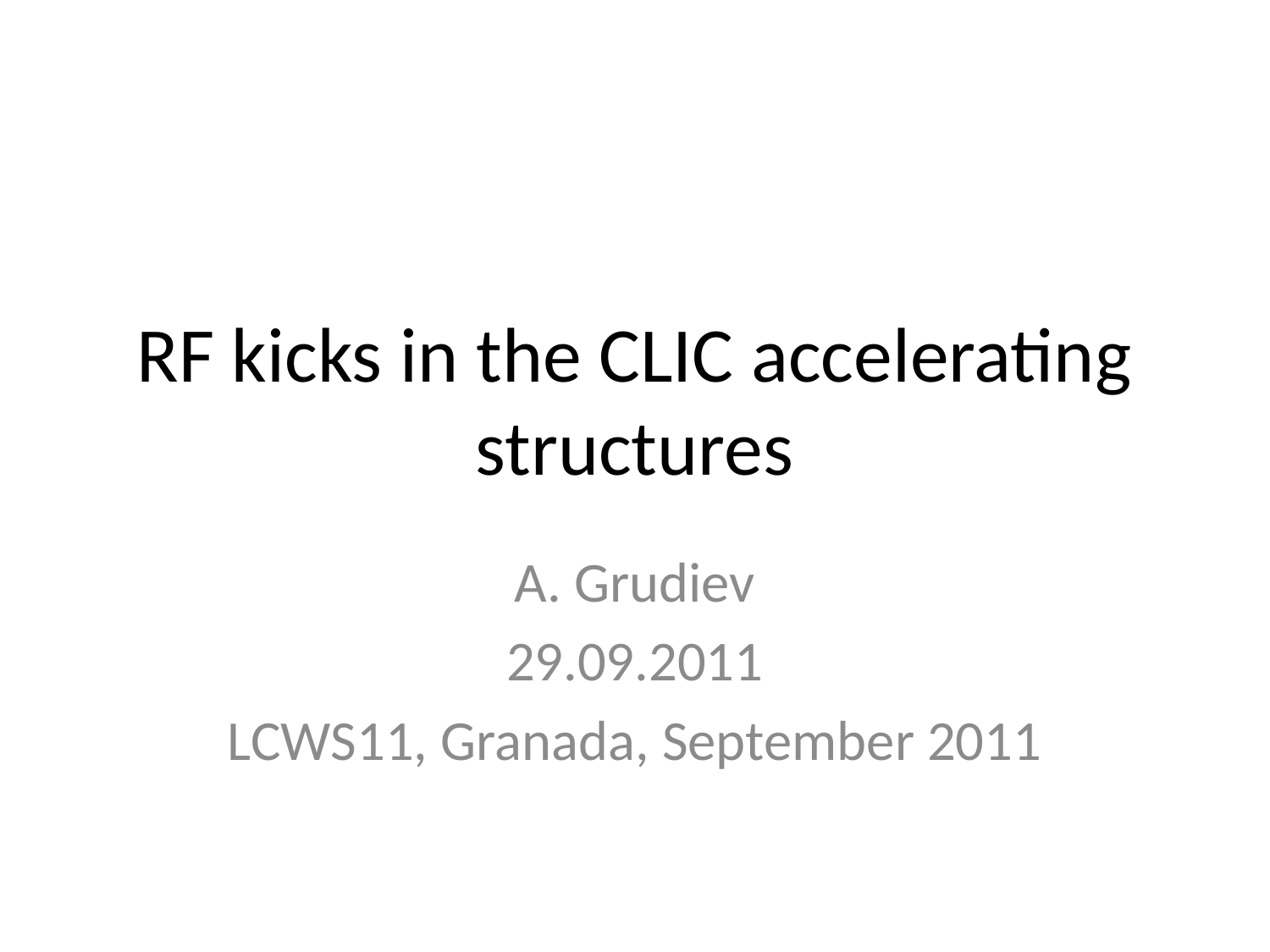

# RF kicks in the CLIC accelerating structures
A. Grudiev
29.09.2011
LCWS11, Granada, September 2011